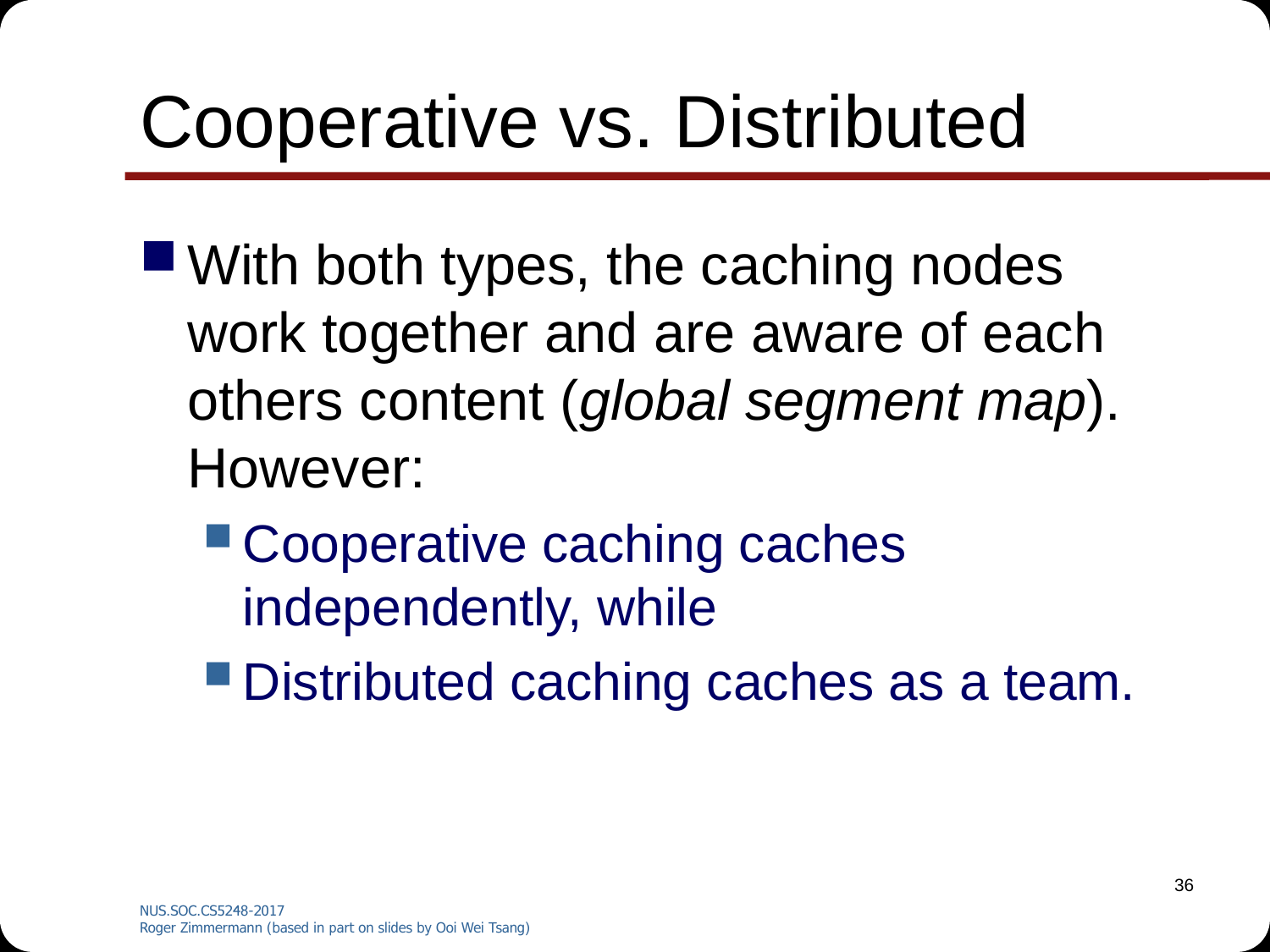

# Cooperative vs. Distributed
With both types, the caching nodes work together and are aware of each others content (global segment map). However:
Cooperative caching caches independently, while
Distributed caching caches as a team.

36
NUS.SOC.CS5248-2017
Roger Zimmermann (based in part on slides by Ooi Wei Tsang)